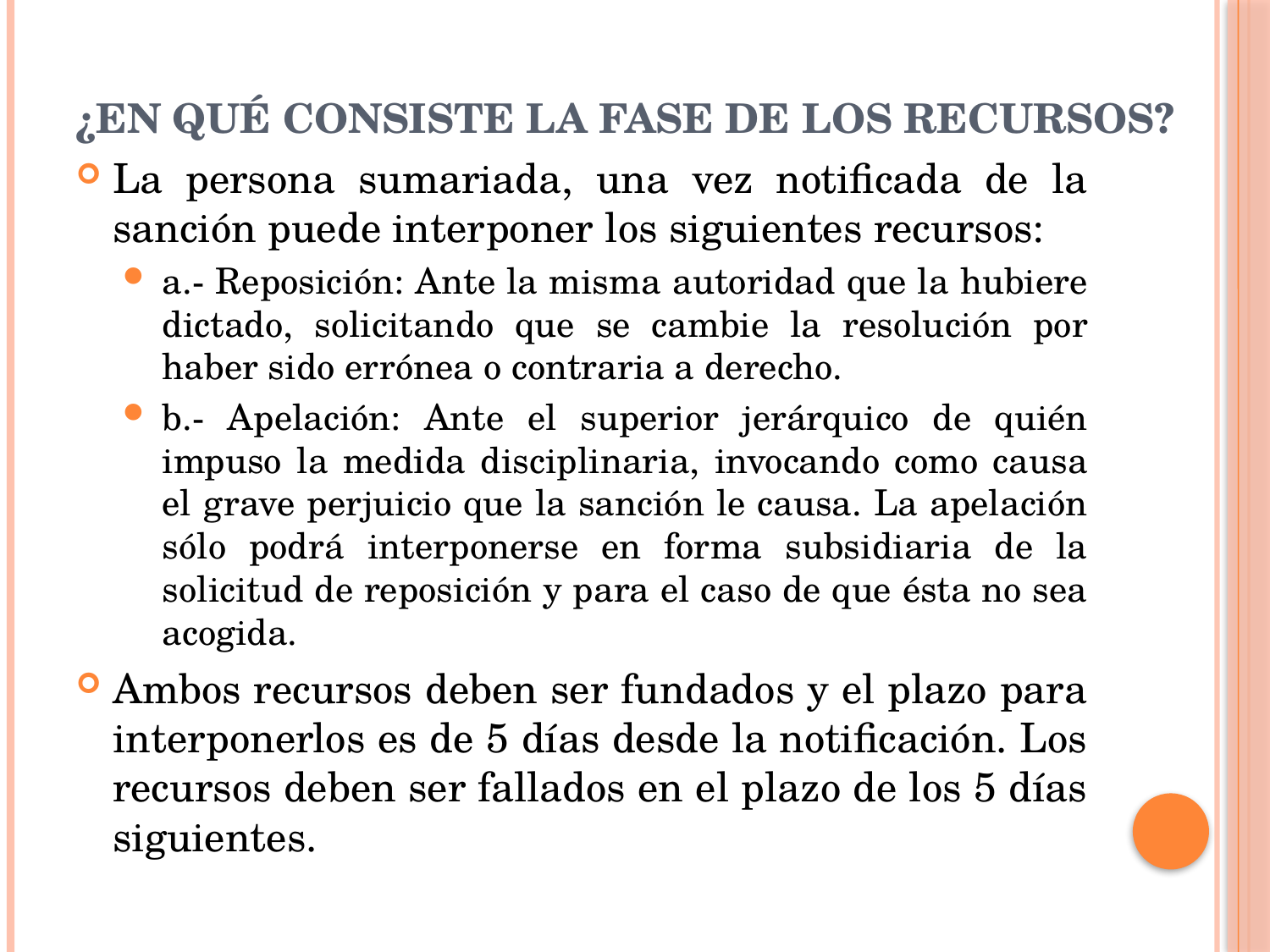

# ¿En qué consiste la fase de los recursos?
La persona sumariada, una vez notificada de la sanción puede interponer los siguientes recursos:
a.- Reposición: Ante la misma autoridad que la hubiere dictado, solicitando que se cambie la resolución por haber sido errónea o contraria a derecho.
b.- Apelación: Ante el superior jerárquico de quién impuso la medida disciplinaria, invocando como causa el grave perjuicio que la sanción le causa. La apelación sólo podrá interponerse en forma subsidiaria de la solicitud de reposición y para el caso de que ésta no sea acogida.
Ambos recursos deben ser fundados y el plazo para interponerlos es de 5 días desde la notificación. Los recursos deben ser fallados en el plazo de los 5 días siguientes.